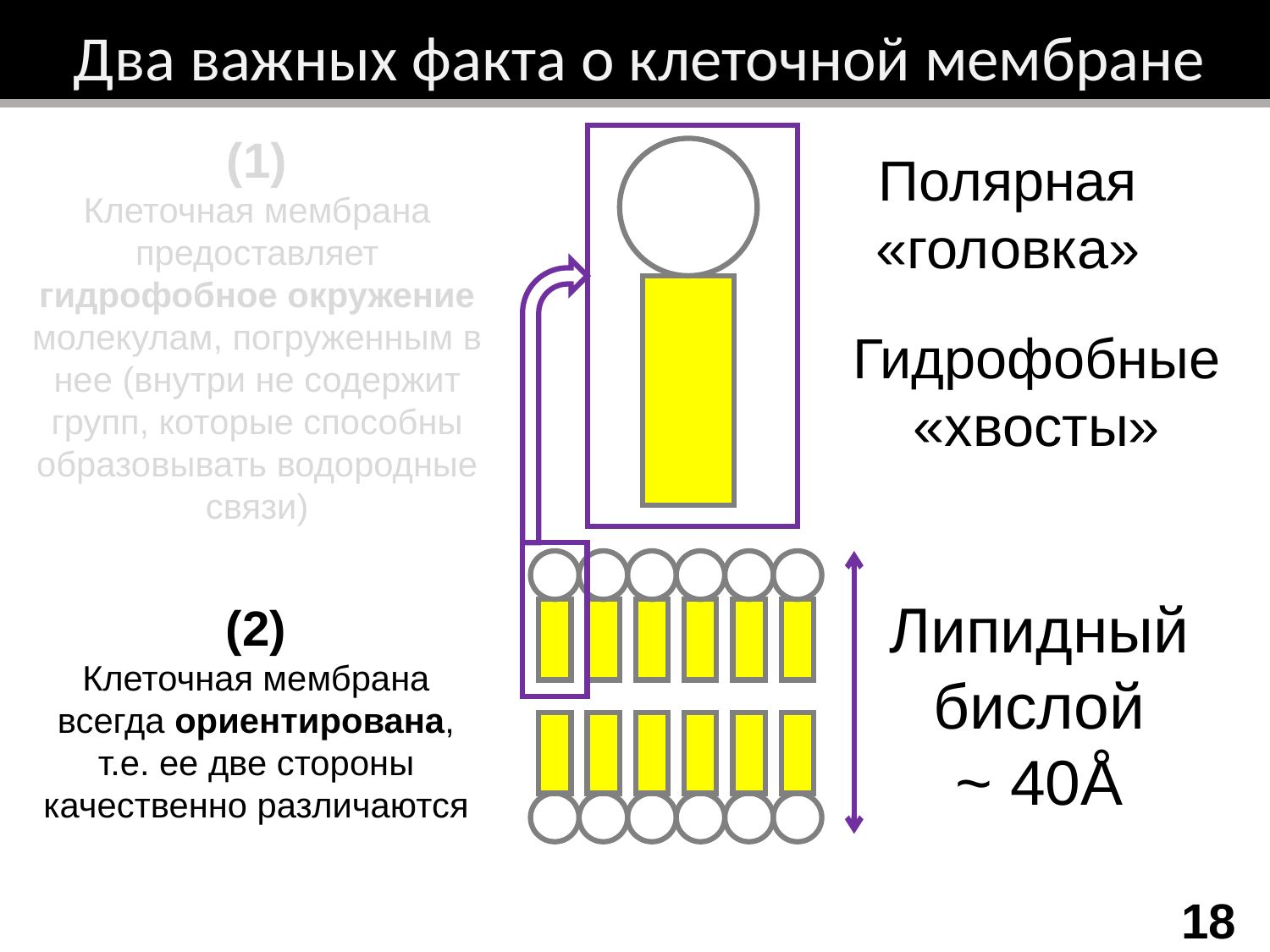

Два важных факта о клеточной мембране
(1)
Клеточная мембрана предоставляет гидрофобное окружение молекулам, погруженным в нее (внутри не содержит групп, которые способны образовывать водородные связи)

Полярная «головка»

Гидрофобные «хвосты»

Липидный
бислой
~ 40Å
(2)
Клеточная мембрана всегда ориентирована, т.е. ее две стороны качественно различаются

18